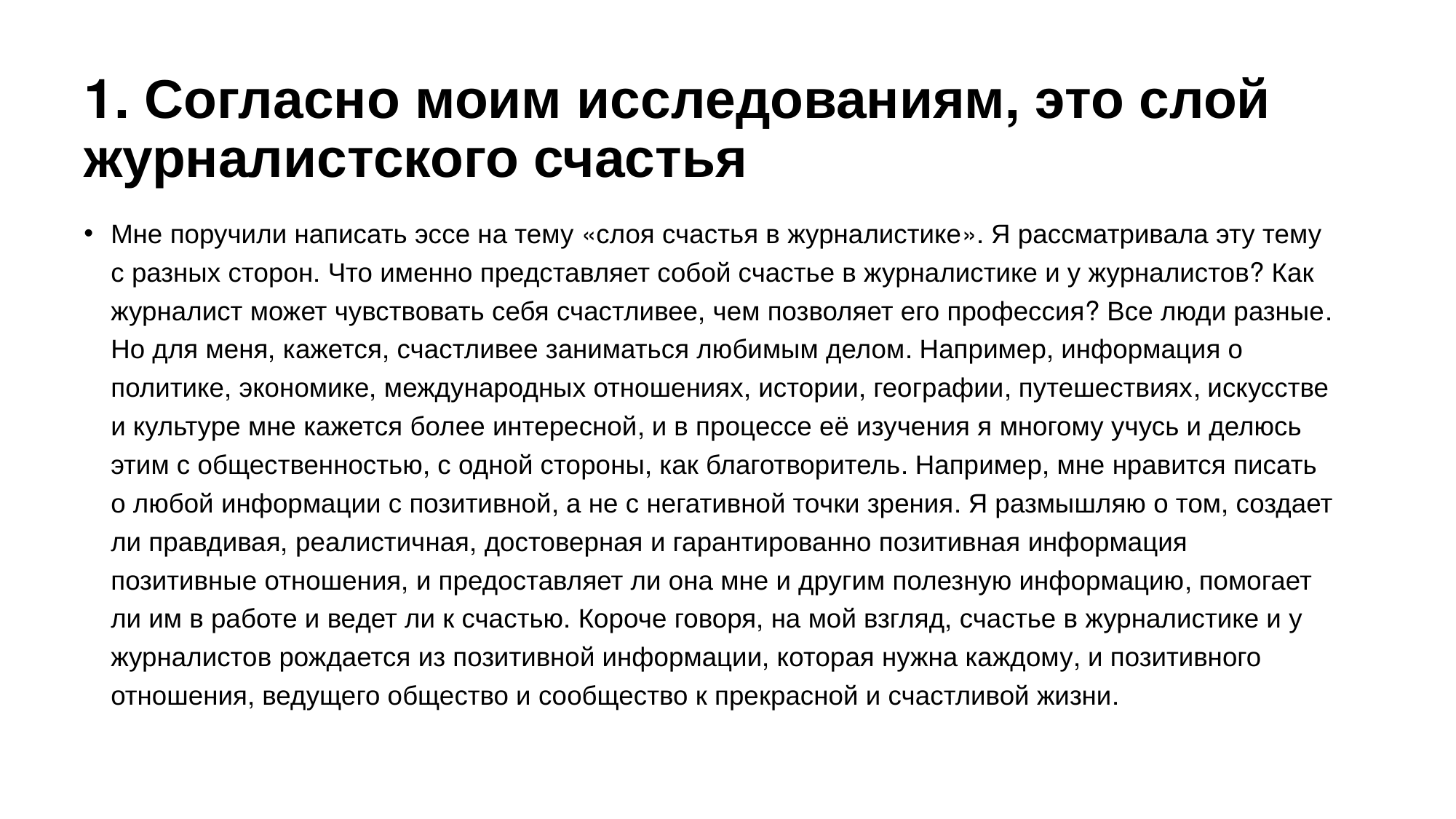

# 1. Согласно моим исследованиям, это слой журналистского счастья
Мне поручили написать эссе на тему «слоя счастья в журналистике». Я рассматривала эту тему с разных сторон. Что именно представляет собой счастье в журналистике и у журналистов? Как журналист может чувствовать себя счастливее, чем позволяет его профессия? Все люди разные. Но для меня, кажется, счастливее заниматься любимым делом. Например, информация о политике, экономике, международных отношениях, истории, географии, путешествиях, искусстве и культуре мне кажется более интересной, и в процессе её изучения я многому учусь и делюсь этим с общественностью, с одной стороны, как благотворитель. Например, мне нравится писать о любой информации с позитивной, а не с негативной точки зрения. Я размышляю о том, создает ли правдивая, реалистичная, достоверная и гарантированно позитивная информация позитивные отношения, и предоставляет ли она мне и другим полезную информацию, помогает ли им в работе и ведет ли к счастью. Короче говоря, на мой взгляд, счастье в журналистике и у журналистов рождается из позитивной информации, которая нужна каждому, и позитивного отношения, ведущего общество и сообщество к прекрасной и счастливой жизни.